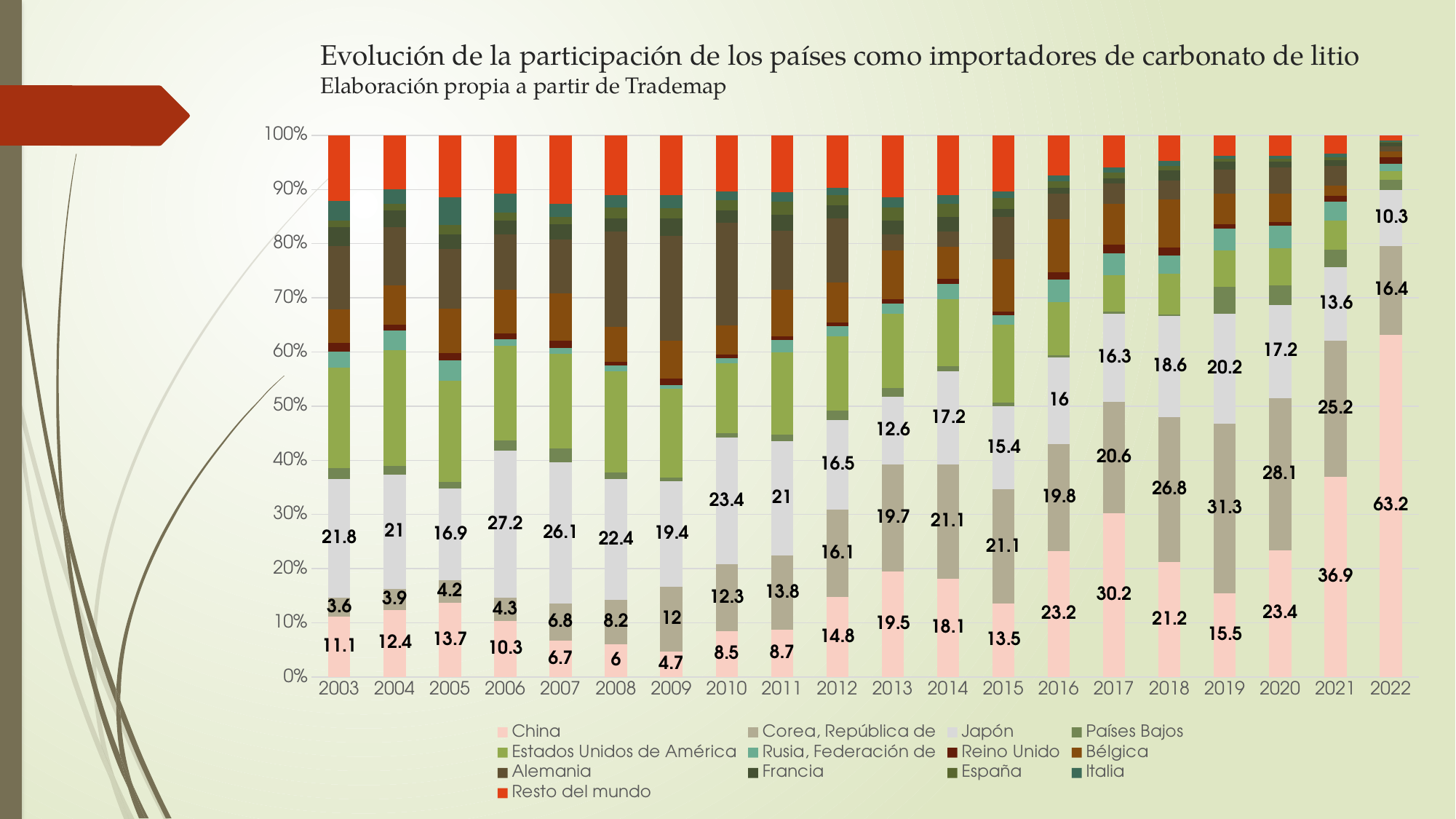

# Evolución de la participación de los países como importadores de carbonato de litio Elaboración propia a partir de Trademap

### Chart

| Category | China | Corea, República de | Japón | Países Bajos | Estados Unidos de América | Rusia, Federación de | Reino Unido | Bélgica | Alemania | Francia | España | Italia | Resto del mundo |
|---|---|---|---|---|---|---|---|---|---|---|---|---|---|
| 2003 | 11.1 | 3.6 | 21.8 | 2.0 | 18.6 | 2.9 | 1.7 | 6.1 | 11.7 | 3.5 | 1.3 | 3.6 | 12.100000000000009 |
| 2004 | 12.4 | 3.9 | 21.0 | 1.7 | 21.4 | 3.6 | 1.1 | 7.2 | 10.8 | 3.0 | 1.2 | 2.7 | 10.0 |
| 2005 | 13.7 | 4.2 | 16.9 | 1.2 | 18.7 | 3.8 | 1.3 | 8.2 | 11.0 | 2.7 | 1.8 | 5.1 | 11.400000000000006 |
| 2006 | 10.3 | 4.3 | 27.2 | 1.9 | 17.4 | 1.2 | 1.2 | 8.0 | 10.2 | 2.6 | 1.5 | 3.5 | 10.700000000000003 |
| 2007 | 6.7 | 6.8 | 26.1 | 2.6 | 17.4 | 1.2 | 1.3 | 8.7 | 10.0 | 2.8 | 1.3 | 2.4 | 12.700000000000003 |
| 2008 | 6.0 | 8.2 | 22.4 | 1.1 | 18.7 | 1.1 | 0.7 | 6.4 | 17.6 | 2.4 | 2.1 | 2.2 | 11.100000000000009 |
| 2009 | 4.7 | 12.0 | 19.4 | 0.7 | 16.4 | 0.7 | 1.2 | 7.0 | 19.4 | 3.1 | 1.9 | 2.5 | 11.0 |
| 2010 | 8.5 | 12.3 | 23.4 | 0.8 | 12.9 | 0.9 | 0.7 | 5.4 | 19.0 | 2.3 | 1.8 | 1.6 | 10.400000000000006 |
| 2011 | 8.7 | 13.8 | 21.0 | 1.2 | 15.2 | 2.3 | 0.7 | 8.6 | 10.9 | 3.0 | 2.4 | 1.7 | 10.499999999999986 |
| 2012 | 14.8 | 16.1 | 16.5 | 1.8 | 13.7 | 1.9 | 0.6 | 7.4 | 11.8 | 2.5 | 1.9 | 1.3 | 9.699999999999989 |
| 2013 | 19.5 | 19.7 | 12.6 | 1.6 | 13.7 | 1.8 | 0.8 | 9.0 | 3.0 | 2.6 | 2.4 | 1.9 | 11.399999999999991 |
| 2014 | 18.1 | 21.1 | 17.2 | 1.0 | 12.4 | 2.8 | 0.9 | 5.9 | 2.9 | 2.7 | 2.3 | 1.7 | 10.999999999999972 |
| 2015 | 13.5 | 21.1 | 15.4 | 0.6 | 14.5 | 1.7 | 0.7 | 9.7 | 7.8 | 1.4 | 2.0 | 1.2 | 10.399999999999991 |
| 2016 | 23.2 | 19.8 | 16.0 | 0.4 | 9.8 | 4.2 | 1.3 | 9.8 | 4.7 | 1.1 | 1.2 | 1.1 | 7.400000000000006 |
| 2017 | 30.2 | 20.6 | 16.3 | 0.4 | 6.7 | 4.0 | 1.6 | 7.6 | 3.7 | 1.0 | 1.0 | 1.0 | 5.900000000000006 |
| 2018 | 21.2 | 26.8 | 18.6 | 0.3 | 7.5 | 3.4 | 1.5 | 8.8 | 3.6 | 1.9 | 0.8 | 0.9 | 4.700000000000003 |
| 2019 | 15.5 | 31.3 | 20.2 | 5.0 | 6.8 | 4.0 | 0.8 | 5.7 | 4.4 | 1.4 | 0.6 | 0.5 | 3.799999999999997 |
| 2020 | 23.4 | 28.1 | 17.2 | 3.6 | 6.9 | 4.1 | 0.7 | 5.3 | 4.8 | 1.0 | 0.6 | 0.5 | 3.8000000000000114 |
| 2021 | 36.9 | 25.2 | 13.6 | 3.2 | 5.3 | 3.5 | 1.1 | 1.9 | 3.7 | 1.0 | 0.5 | 0.7 | 3.4000000000000057 |
| 2022 | 63.2 | 16.4 | 10.3 | 1.9 | 1.6 | 1.3 | 1.2 | 1.1 | 1.0 | 0.6 | 0.2 | 0.2 | 1.0000000000000142 |